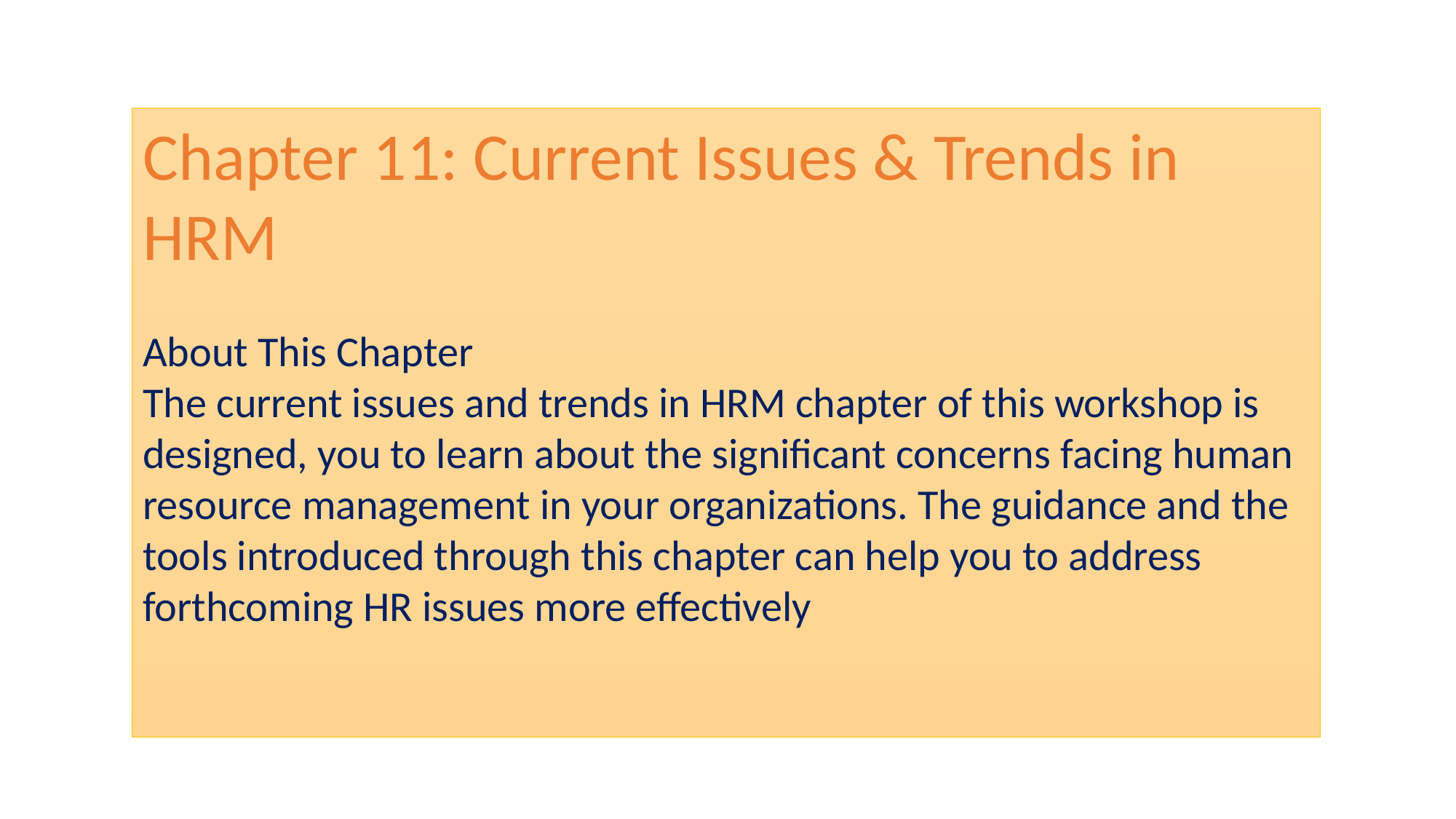

Chapter 11: Current Issues & Trends in HRM

About This Chapter
The current issues and trends in HRM chapter of this workshop is designed, you to learn about the significant concerns facing human resource management in your organizations. The guidance and the tools introduced through this chapter can help you to address forthcoming HR issues more effectively